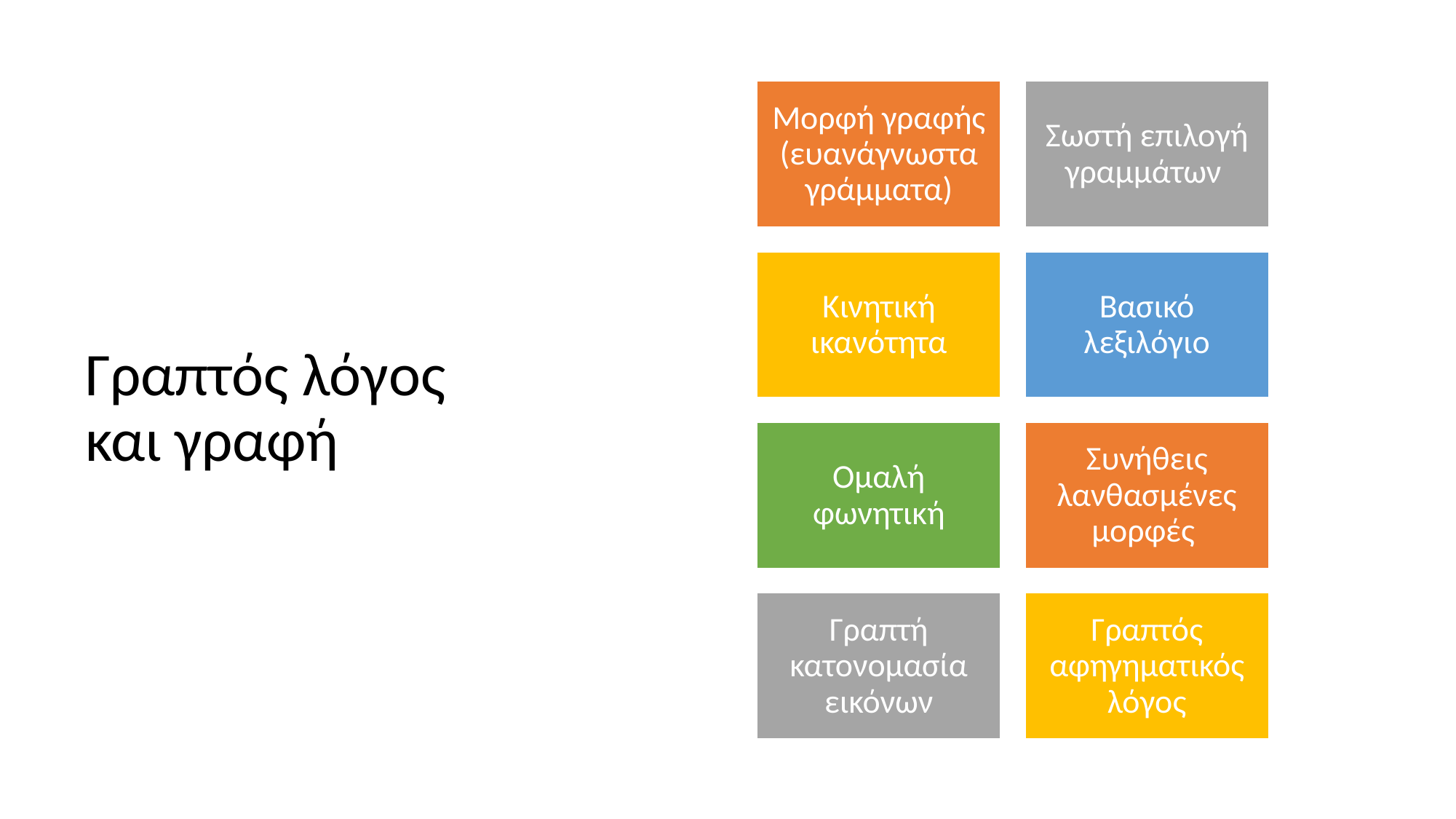

Μορφή γραφής (ευανάγνωστα γράμματα)
Σωστή επιλογή γραμμάτων
Κινητική ικανότητα
Βασικό λεξιλόγιο
Ομαλή φωνητική
Συνήθεις λανθασμένες μορφές
Γραπτή κατονομασία εικόνων
Γραπτός αφηγηματικός λόγος
# Γραπτός λόγος και γραφή